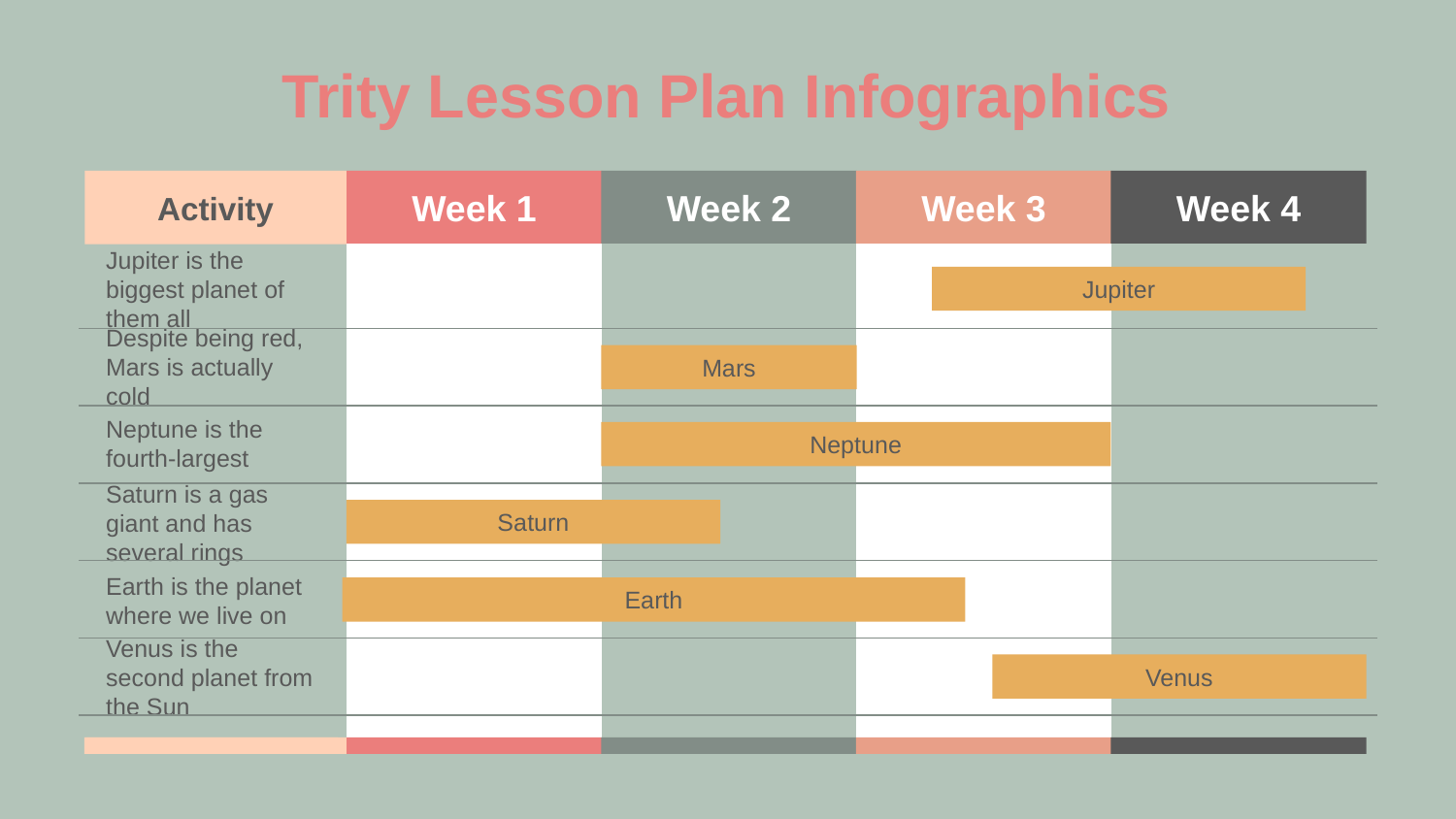

# Trity Lesson Plan Infographics
Activity

Jupiter is the biggest planet of them all
Despite being red, Mars is actually cold
Neptune is the fourth-largest
Saturn is a gas giant and has several rings
Earth is the planet where we live on
Venus is the second planet from the Sun
Week 1

Week 2

Week 3

Week 4

Jupiter

Mars
Neptune
Saturn
Earth
Venus